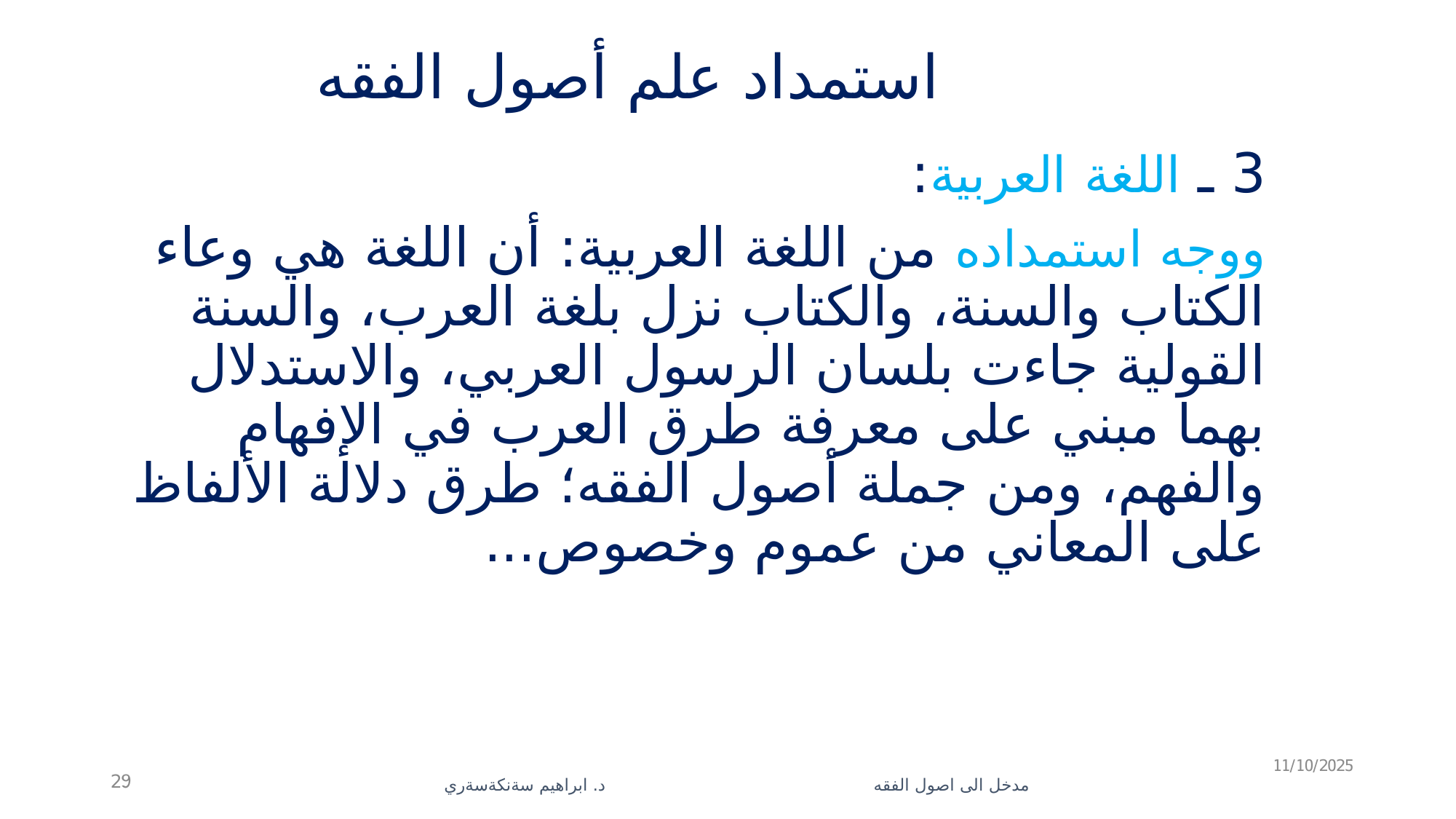

# استمداد علم أصول الفقه
3 ـ اللغة العربية:
ووجه استمداده من اللغة العربية: أن اللغة هي وعاء الكتاب والسنة، والكتاب نزل بلغة العرب، والسنة القولية جاءت بلسان الرسول العربي، والاستدلال بهما مبني على معرفة طرق العرب في الإفهام والفهم، ومن جملة أصول الفقه؛ طرق دلالة الألفاظ على المعاني من عموم وخصوص...
11/10/2025
29
مدخل الى اصول الفقه                                                   د. ابراهيم سةنكةسةري